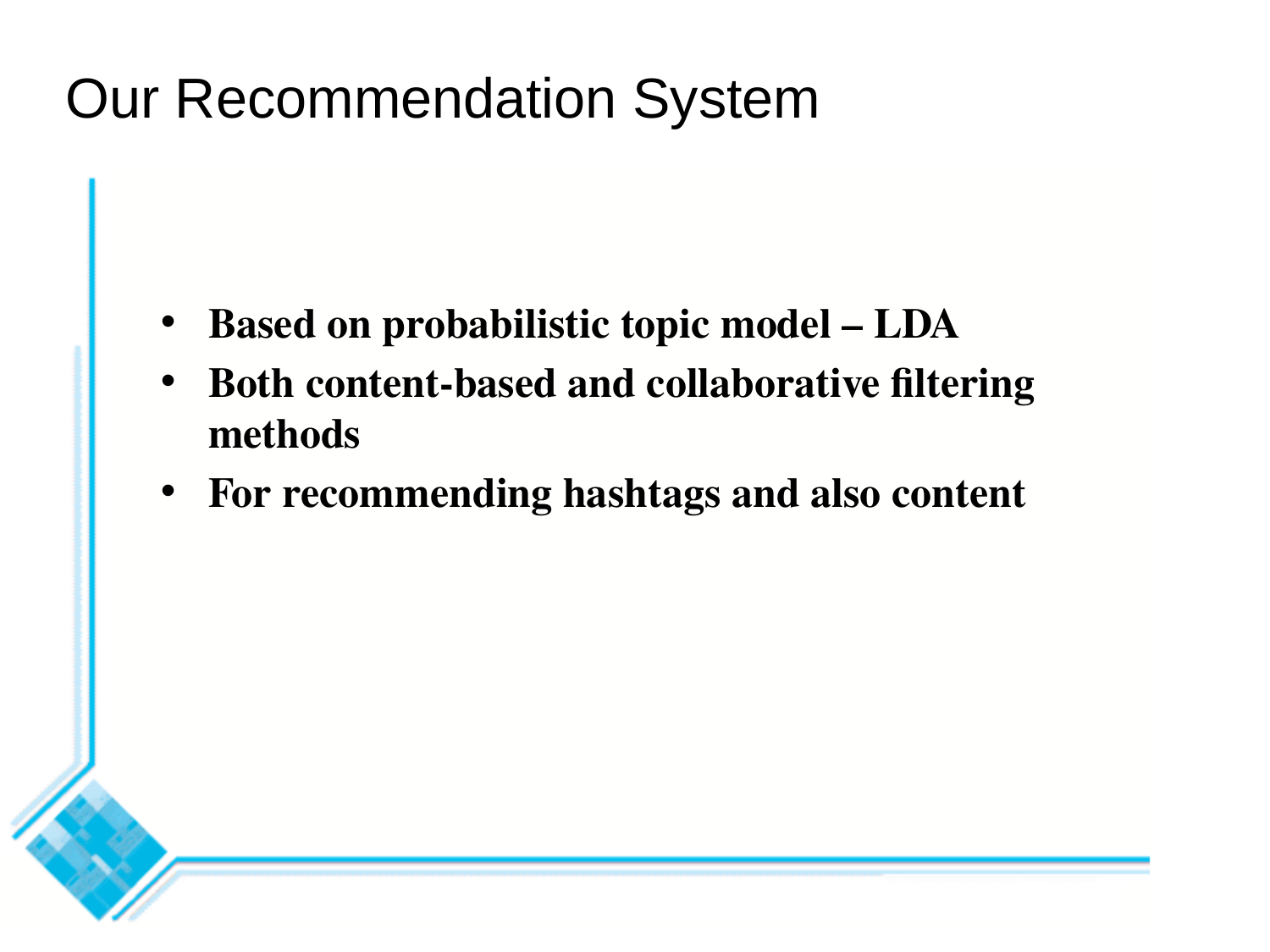

# Our Recommendation System
Based on probabilistic topic model – LDA
Both content-based and collaborative filtering methods
For recommending hashtags and also content